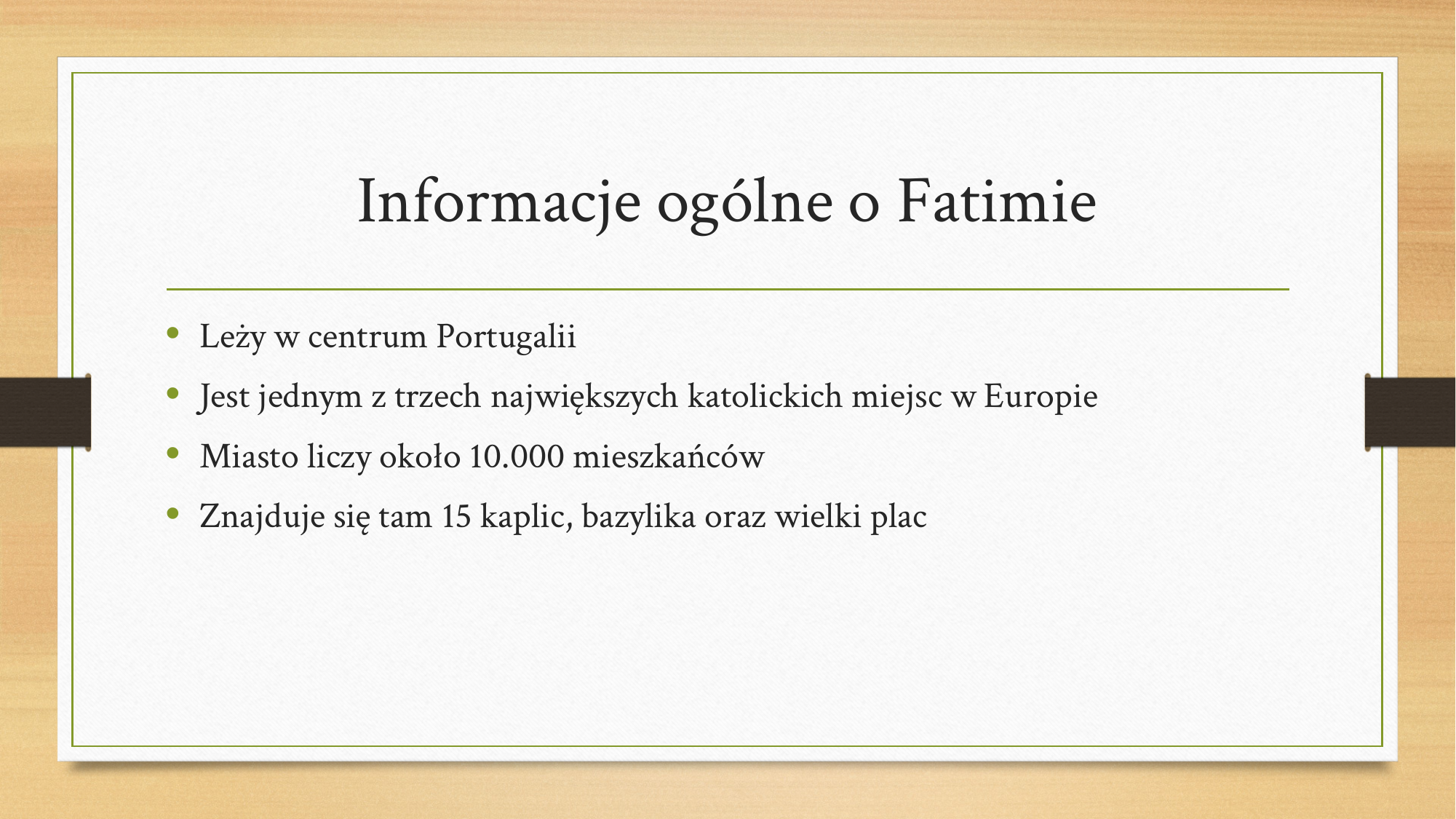

# Informacje ogólne o Fatimie
Leży w centrum Portugalii
Jest jednym z trzech największych katolickich miejsc w Europie
Miasto liczy około 10.000 mieszkańców
Znajduje się tam 15 kaplic, bazylika oraz wielki plac